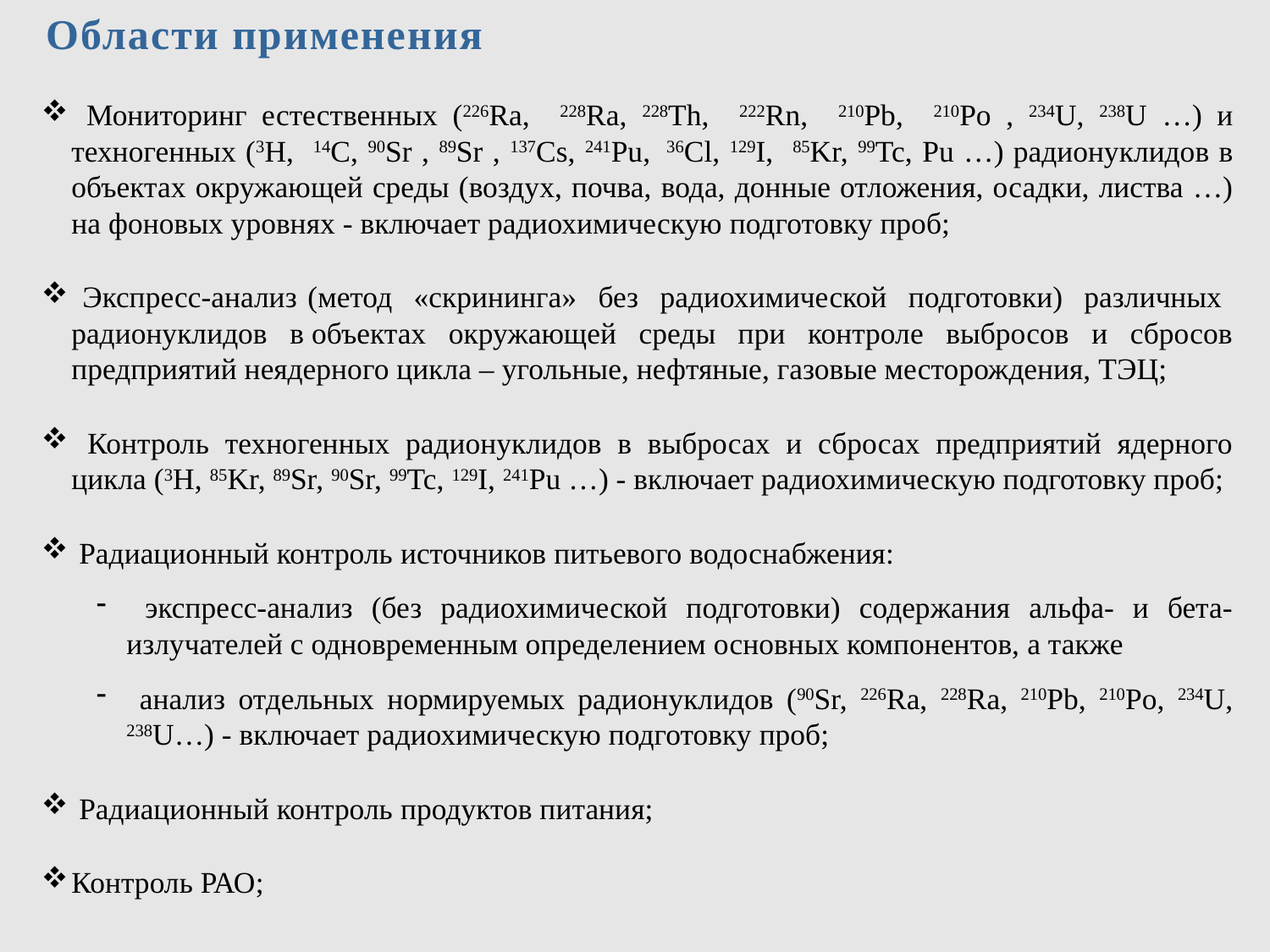

Области применения
 Мониторинг естественных (226Ra,  228Ra, 228Th,  222Rn,  210Pb,  210Po , 234U, 238U …) и техногенных (3H,  14C, 90Sr , 89Sr , 137Cs, 241Pu,  36Cl, 129I,  85Kr, 99Tc, Pu …) радионуклидов в объектах окружающей среды (воздух, почва, вода, донные отложения, осадки, листва …) на фоновых уровнях - включает радиохимическую подготовку проб;
 Экспресс-анализ (метод  «скрининга»  без  радиохимической  подготовки)  различных  радионуклидов в объектах окружающей среды при контроле выбросов и сбросов предприятий неядерного цикла – угольные, нефтяные, газовые месторождения, ТЭЦ;
 Контроль техногенных радионуклидов в выбросах и сбросах предприятий ядерного цикла (3H, 85Kr, 89Sr, 90Sr, 99Tc, 129I, 241Pu …) - включает радиохимическую подготовку проб;
 Радиационный контроль источников питьевого водоснабжения:
 экспресс-анализ (без радиохимической подготовки) содержания альфа- и бета- излучателей с одновременным определением основных компонентов, а также
 анализ отдельных нормируемых радионуклидов (90Sr, 226Ra, 228Ra, 210Pb, 210Po, 234U, 238U…) - включает радиохимическую подготовку проб;
 Радиационный контроль продуктов питания;
Контроль РАО;